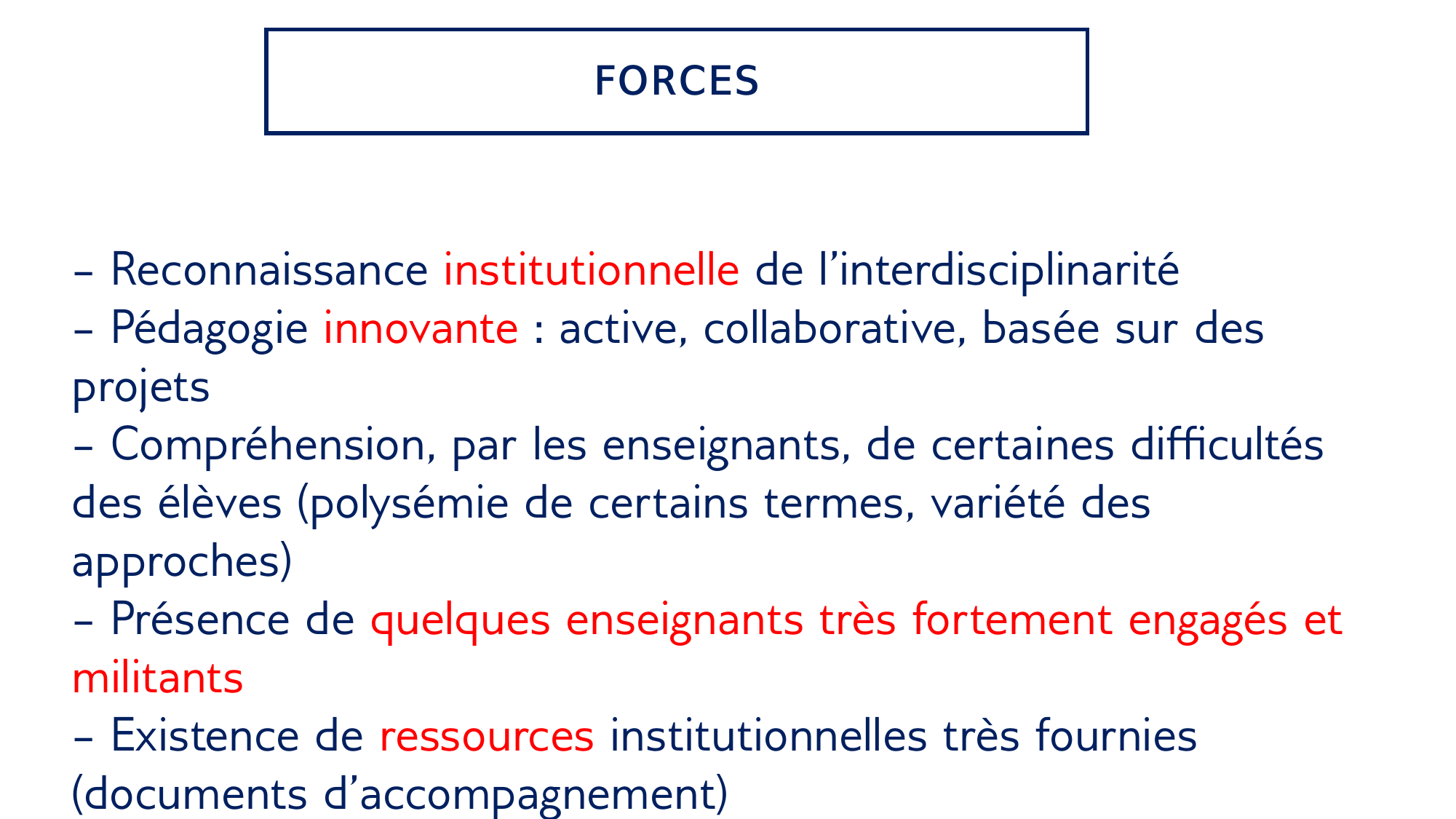

# FORCES
– Reconnaissance institutionnelle de l’interdisciplinarité
– Pédagogie innovante : active, collaborative, basée sur des projets
– Compréhension, par les enseignants, de certaines difficultés des élèves (polysémie de certains termes, variété des approches)
– Présence de quelques enseignants très fortement engagés et militants
– Existence de ressources institutionnelles très fournies (documents d’accompagnement)
– Création de partenariats (universités, centres de recherches, entreprises)